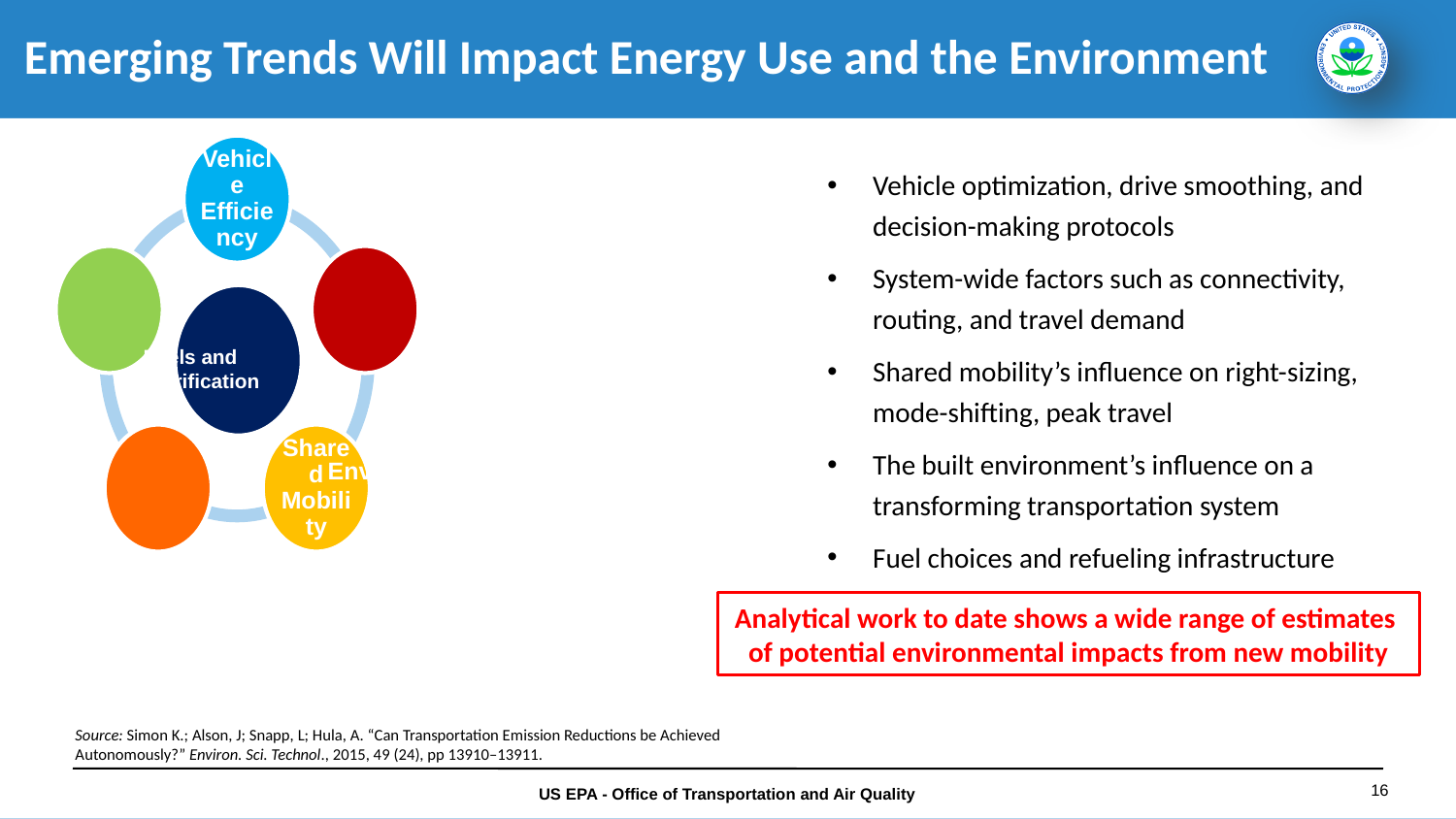

# Emerging Trends Will Impact Energy Use and the Environment

Vehicle Efficiency

Shared Mobility

System Effects
Fuels and
Electrification
CAVs
and the
Environment
Built
Environment
Vehicle optimization, drive smoothing, and decision-making protocols
System-wide factors such as connectivity, routing, and travel demand
Shared mobility’s influence on right-sizing, mode-shifting, peak travel
The built environment’s influence on a transforming transportation system
Fuel choices and refueling infrastructure
Analytical work to date shows a wide range of estimates
of potential environmental impacts from new mobility
Source: Simon K.; Alson, J; Snapp, L; Hula, A. “Can Transportation Emission Reductions be Achieved Autonomously?” Environ. Sci. Technol., 2015, 49 (24), pp 13910–13911.
16